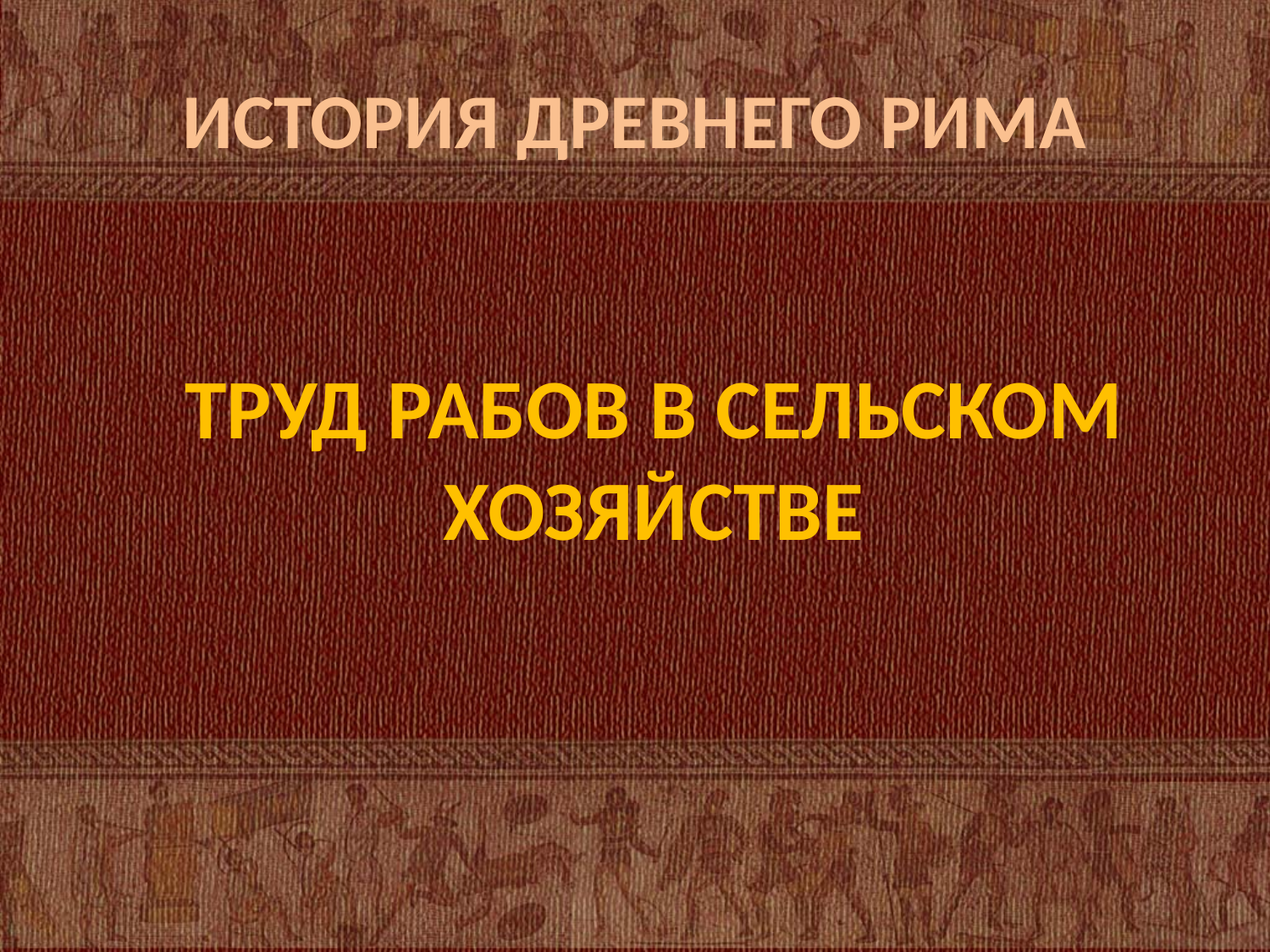

# ИСТОРИЯ ДРЕВНЕГО РИМА

ТРУД РАБОВ В СЕЛЬСКОМ ХОЗЯЙСТВЕ